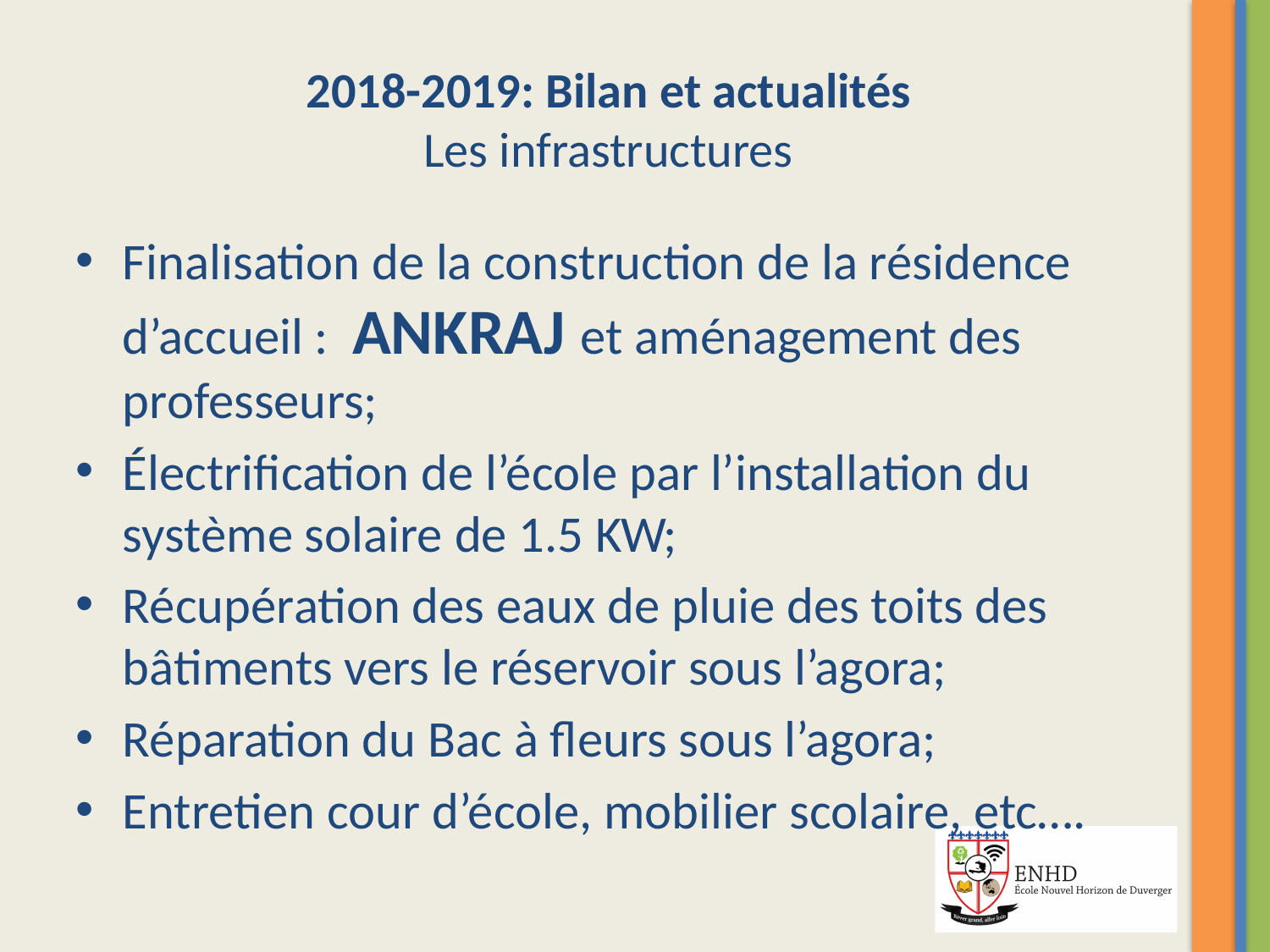

# 2018-2019: Bilan et actualités Les infrastructures
Finalisation de la construction de la résidence d’accueil :  ANKRAJ et aménagement des professeurs;
Électrification de l’école par l’installation du système solaire de 1.5 KW;
Récupération des eaux de pluie des toits des bâtiments vers le réservoir sous l’agora;
Réparation du Bac à fleurs sous l’agora;
Entretien cour d’école, mobilier scolaire, etc….